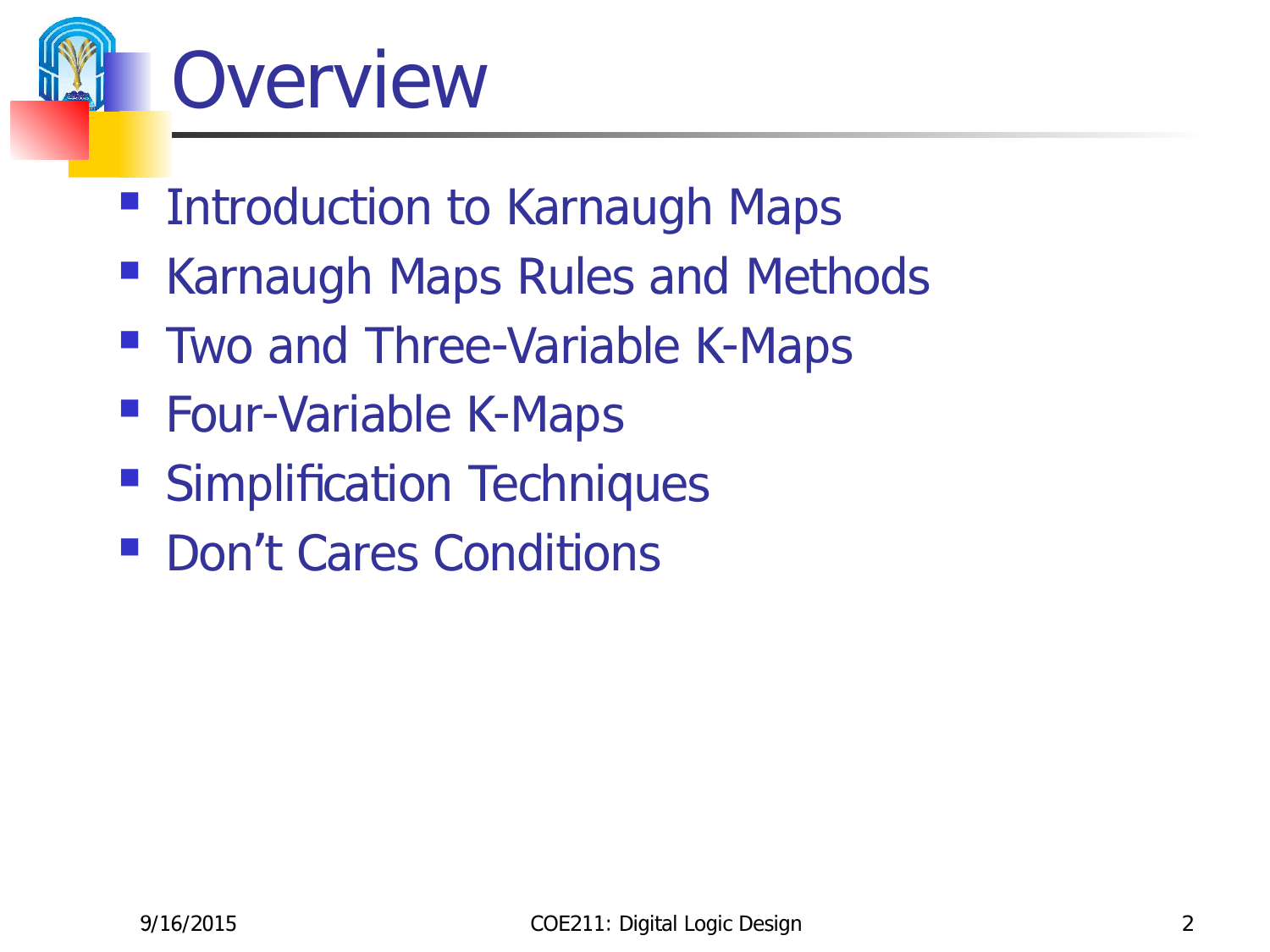

# Overview
Introduction to Karnaugh Maps
Karnaugh Maps Rules and Methods
Two and Three-Variable K-Maps
Four-Variable K-Maps
Simplification Techniques
Don’t Cares Conditions

9/16/2015
COE211: Digital Logic Design
2